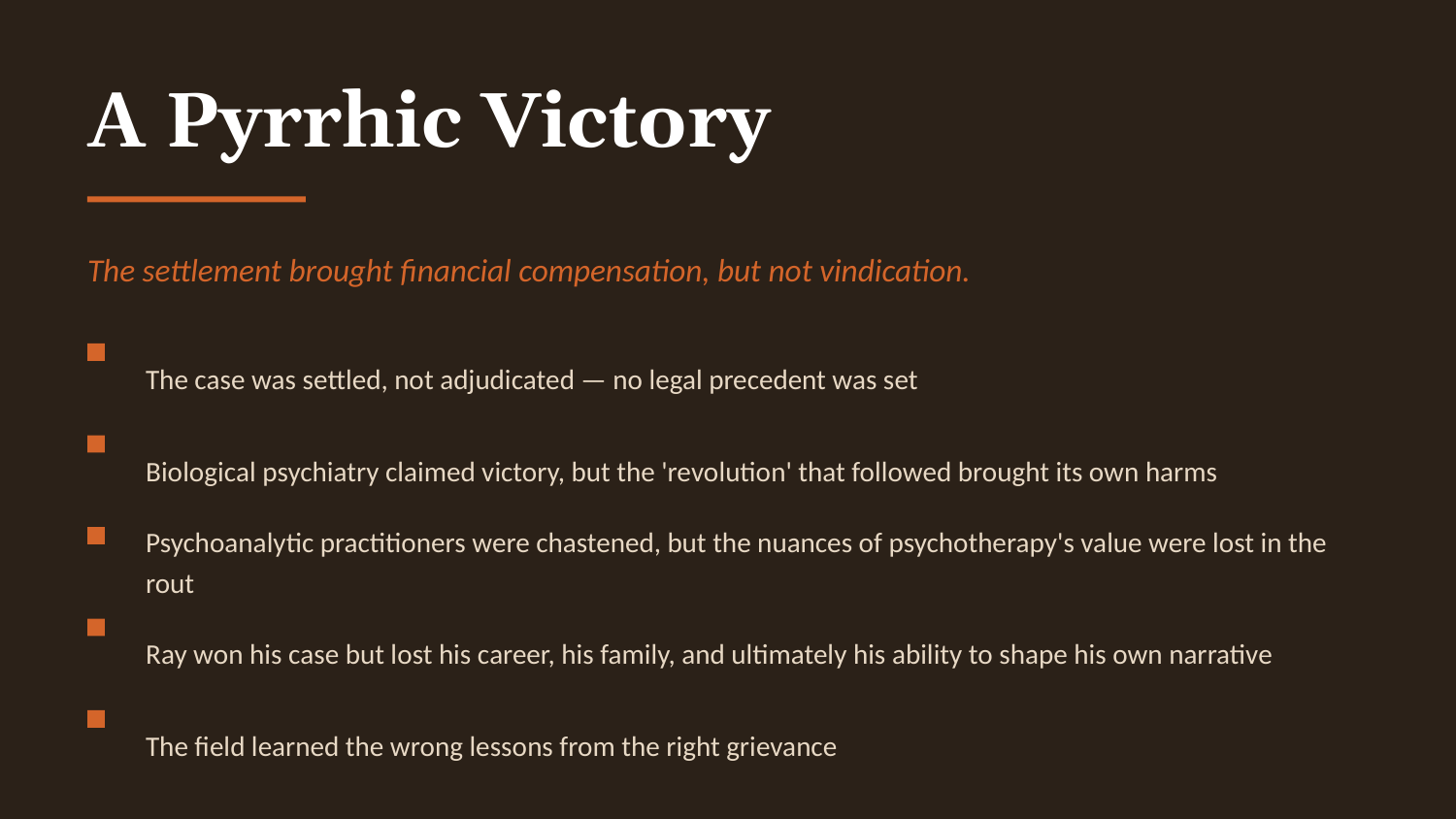

A Pyrrhic Victory

The settlement brought financial compensation, but not vindication.
The case was settled, not adjudicated — no legal precedent was set

Biological psychiatry claimed victory, but the 'revolution' that followed brought its own harms

Psychoanalytic practitioners were chastened, but the nuances of psychotherapy's value were lost in the rout

Ray won his case but lost his career, his family, and ultimately his ability to shape his own narrative

The field learned the wrong lessons from the right grievance